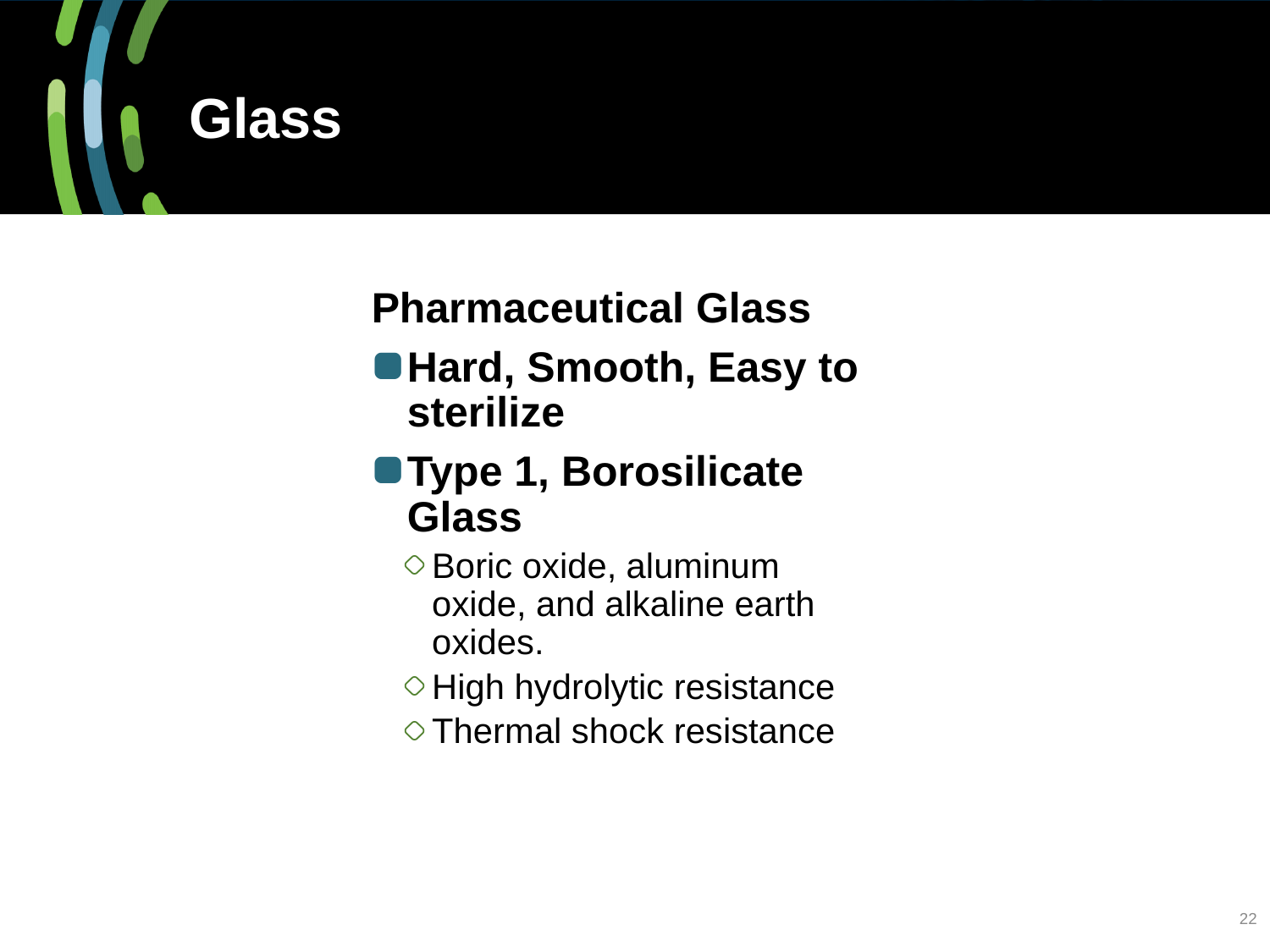

# Glass
Pharmaceutical Glass
Hard, Smooth, Easy to sterilize
Type 1, Borosilicate Glass
Boric oxide, aluminum oxide, and alkaline earth oxides.
High hydrolytic resistance
Thermal shock resistance

22